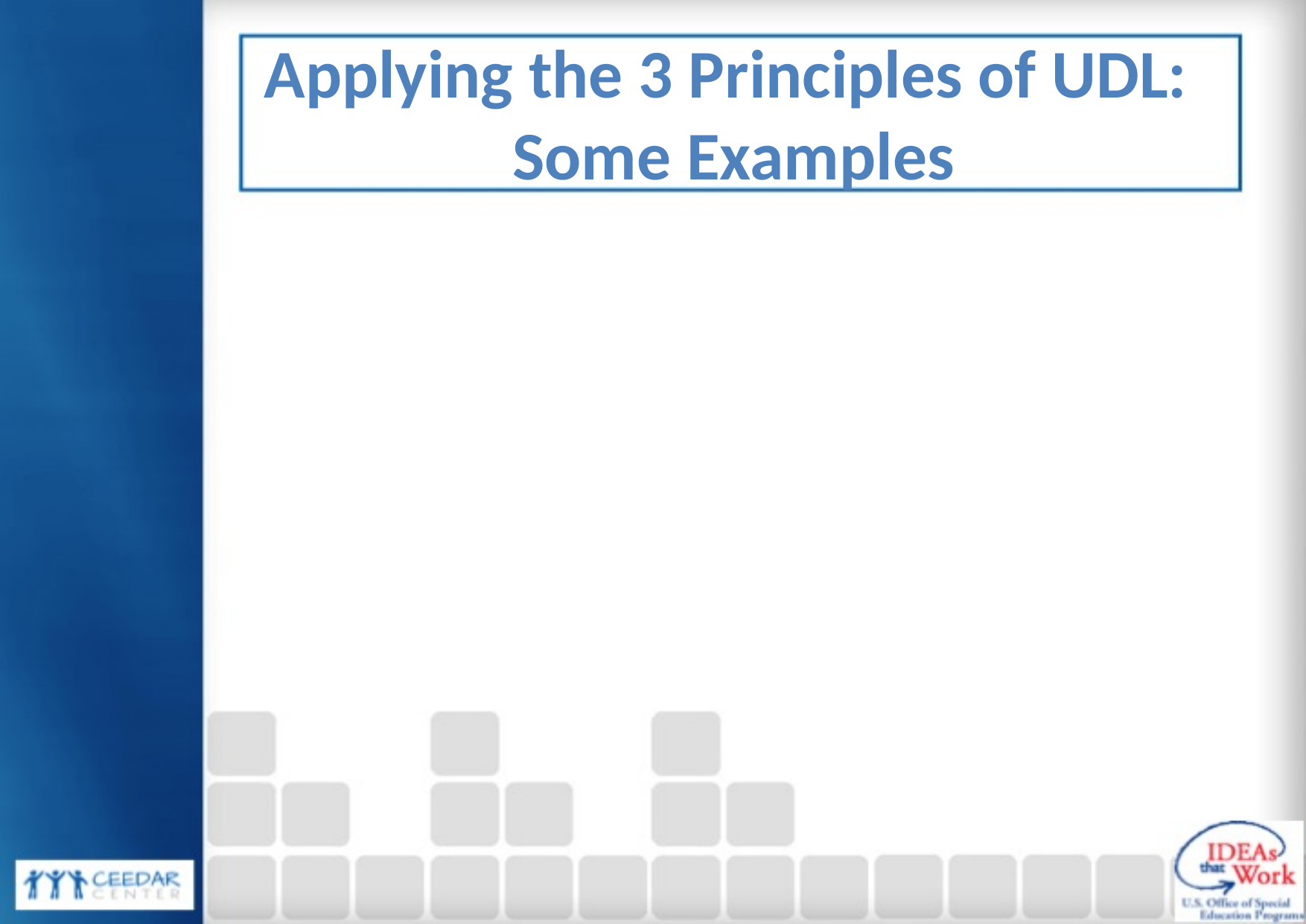

Applying the 3 Principles of UDL:  Some Examples